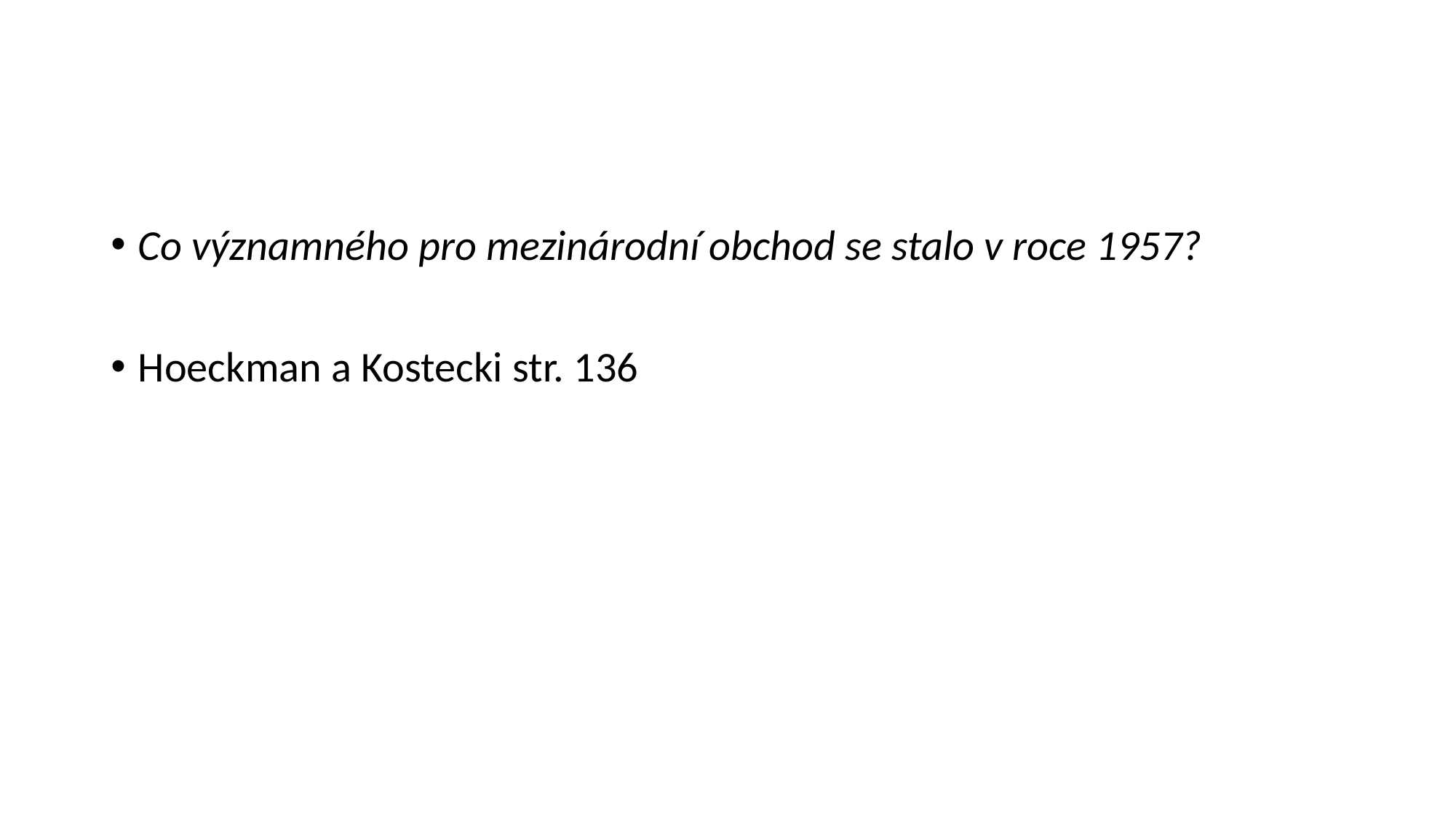

#
Co významného pro mezinárodní obchod se stalo v roce 1957?

Hoeckman a Kostecki str. 136